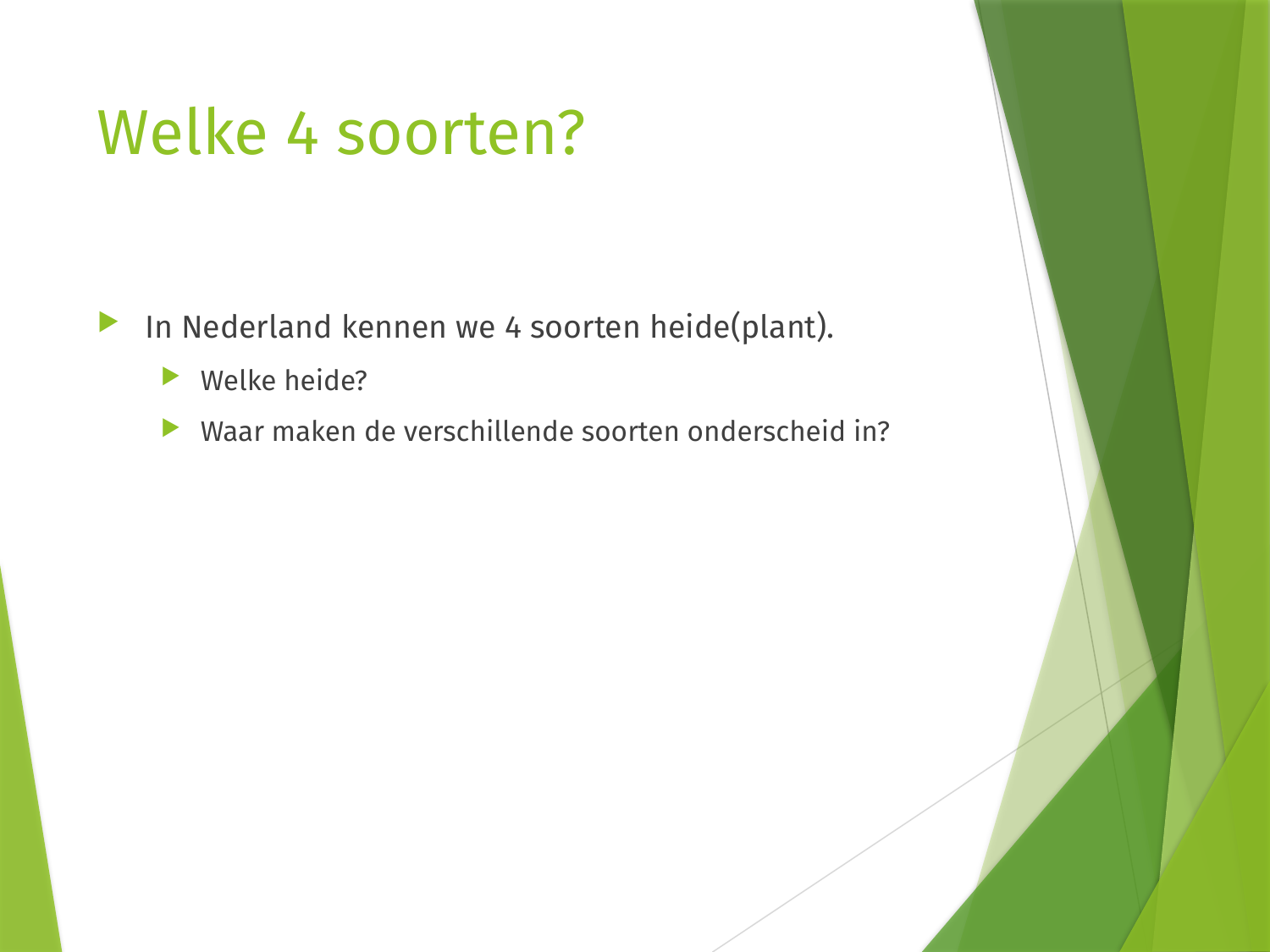

# Welke 4 soorten?
In Nederland kennen we 4 soorten heide(plant).
Welke heide?
Waar maken de verschillende soorten onderscheid in?